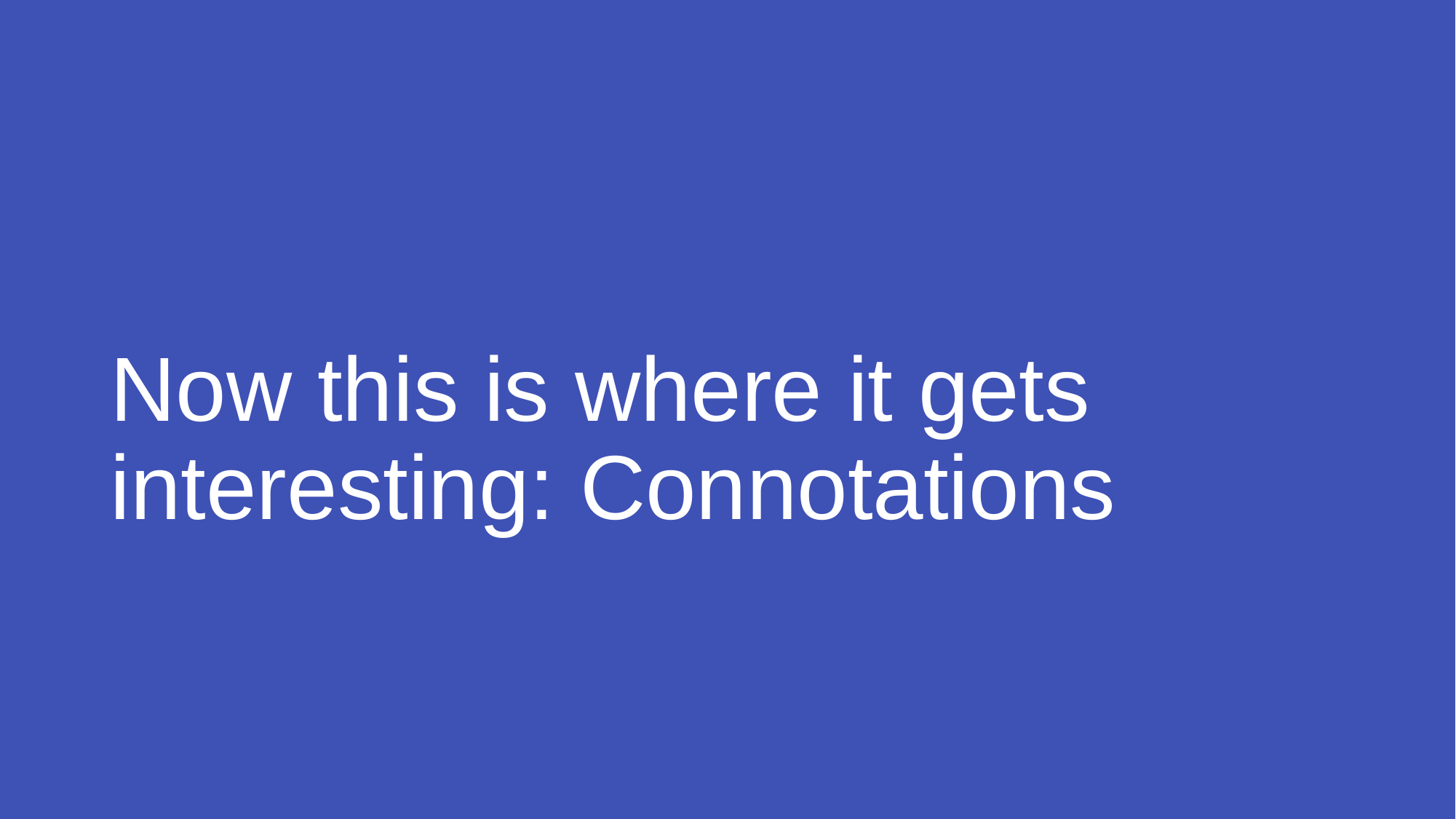

# Now this is where it gets interesting: Connotations